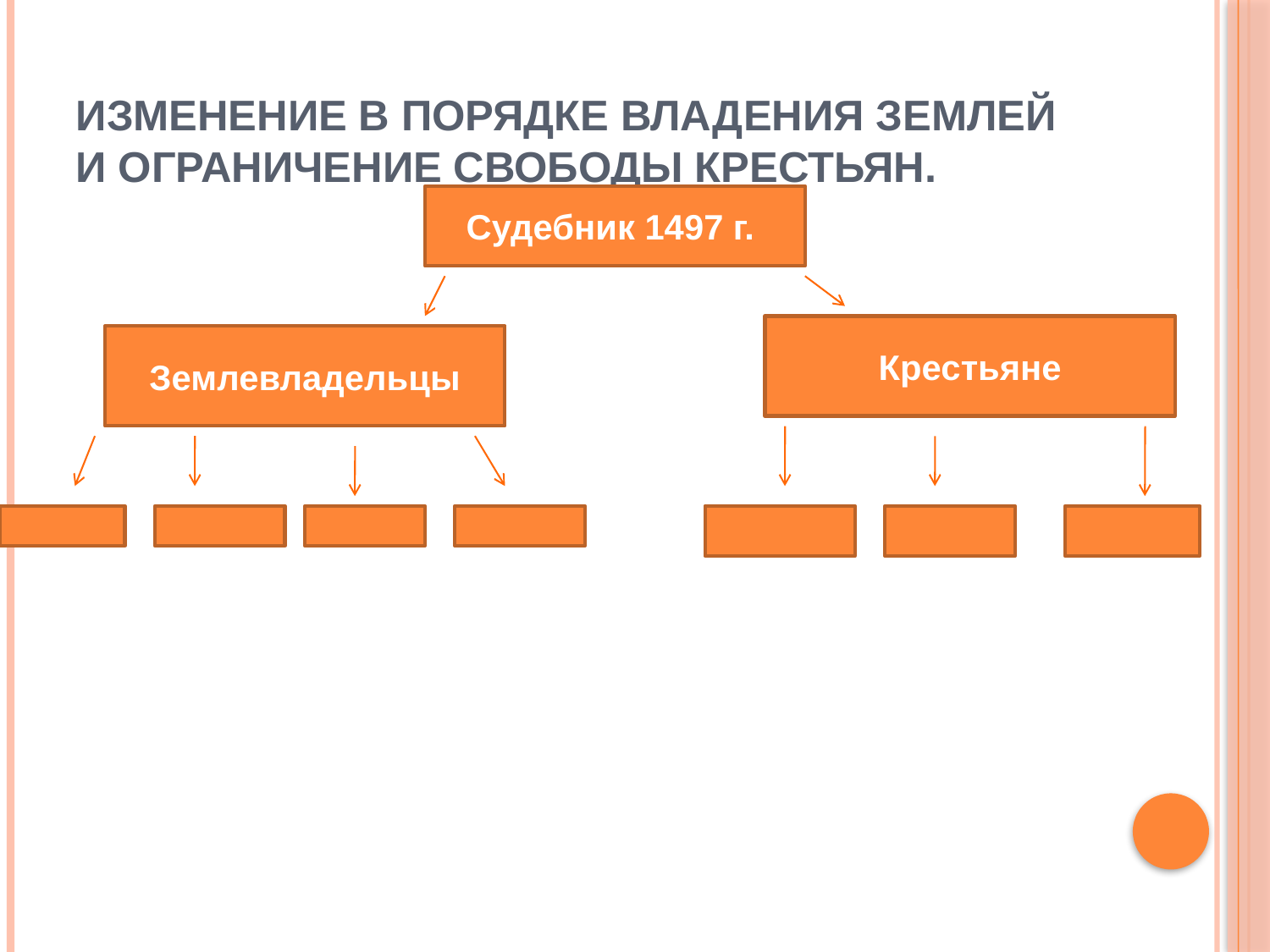

# Изменение в порядке владения землей и ограничение свободы крестьян.
Судебник 1497 г.

Крестьяне
Землевладельцы